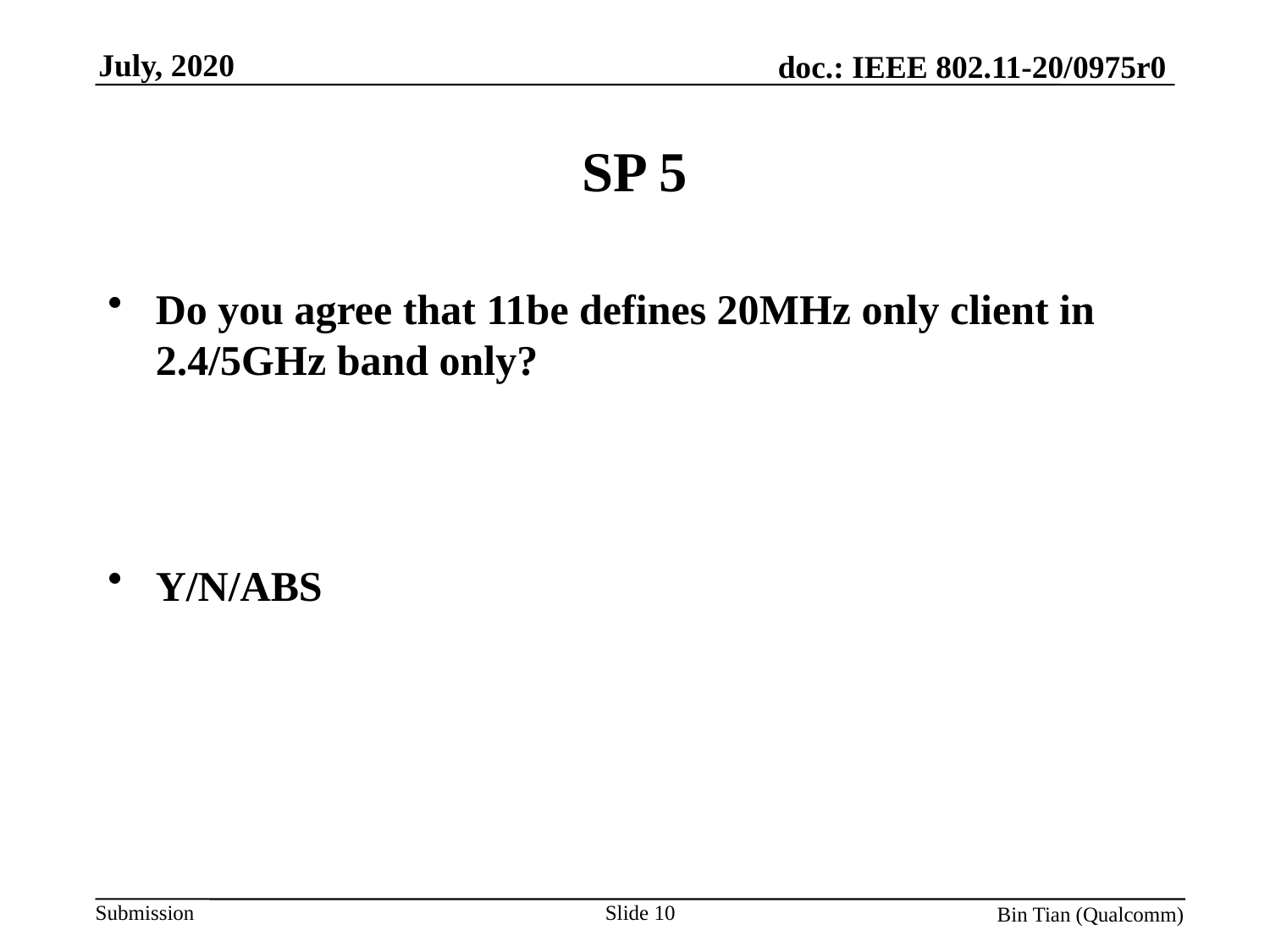

# SP 5
Do you agree that 11be defines 20MHz only client in 2.4/5GHz band only?

Y/N/ABS

Slide 10